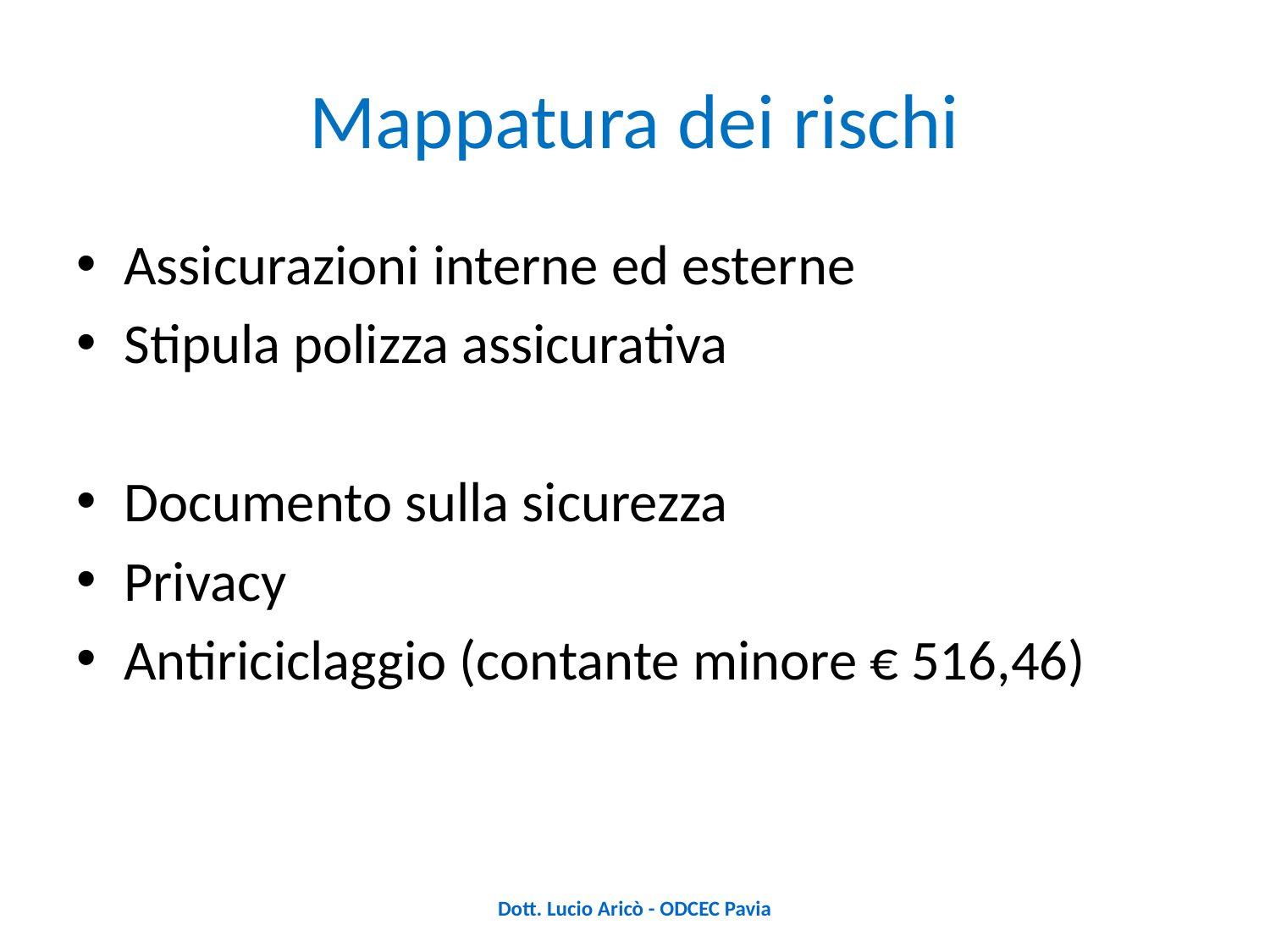

# Mappatura dei rischi
Assicurazioni interne ed esterne
Stipula polizza assicurativa

Documento sulla sicurezza
Privacy
Antiriciclaggio (contante minore € 516,46)
Dott. Lucio Aricò - ODCEC Pavia